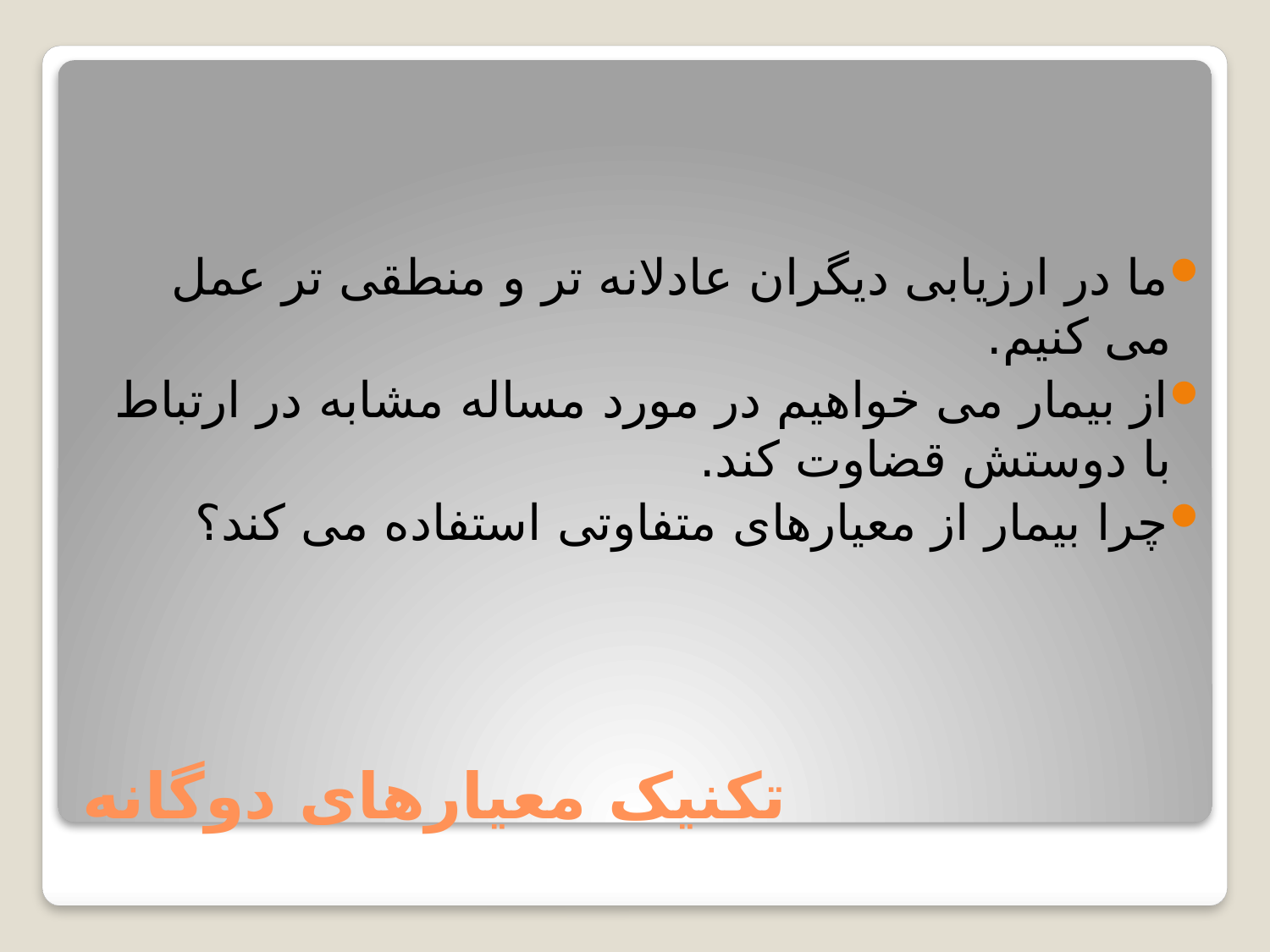

ما در ارزیابی دیگران عادلانه تر و منطقی تر عمل می کنیم.
از بیمار می خواهیم در مورد مساله مشابه در ارتباط با دوستش قضاوت کند.
چرا بیمار از معیارهای متفاوتی استفاده می کند؟
# تکنیک معیارهای دوگانه